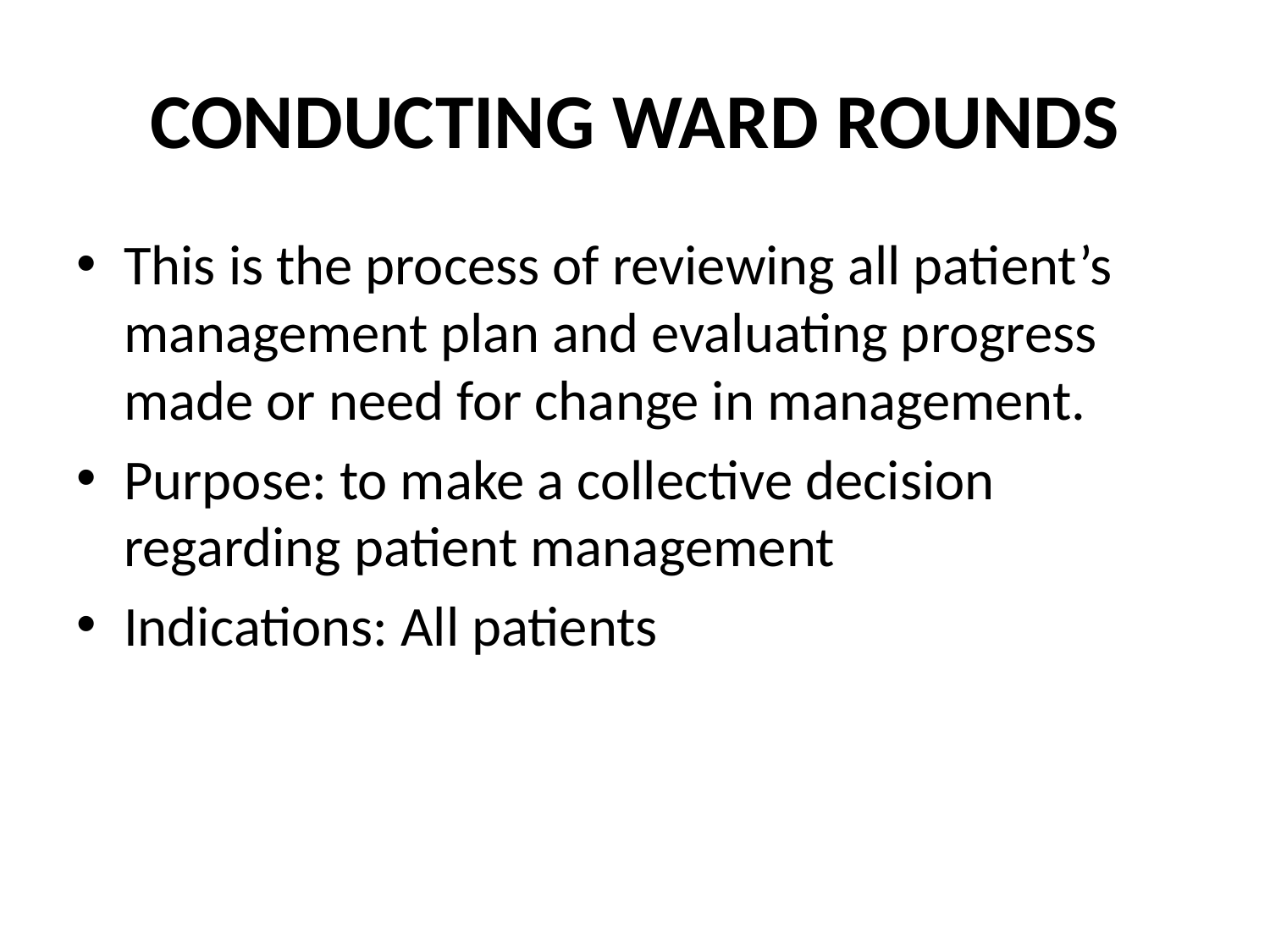

# CONDUCTING WARD ROUNDS
This is the process of reviewing all patient’s management plan and evaluating progress made or need for change in management.
Purpose: to make a collective decision regarding patient management
Indications: All patients